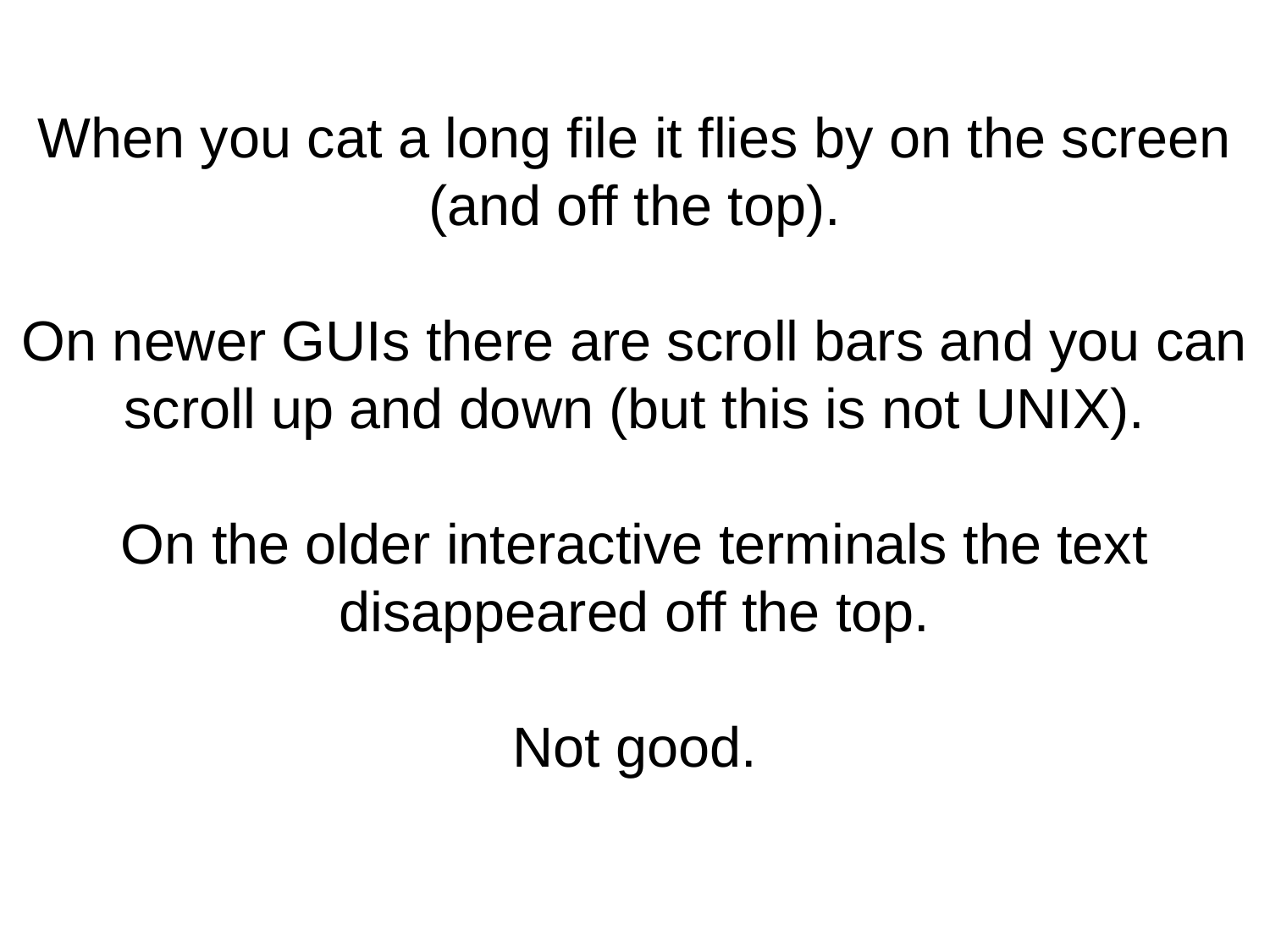

When you cat a long file it flies by on the screen (and off the top).

On newer GUIs there are scroll bars and you can scroll up and down (but this is not UNIX).

On the older interactive terminals the text disappeared off the top.

Not good.